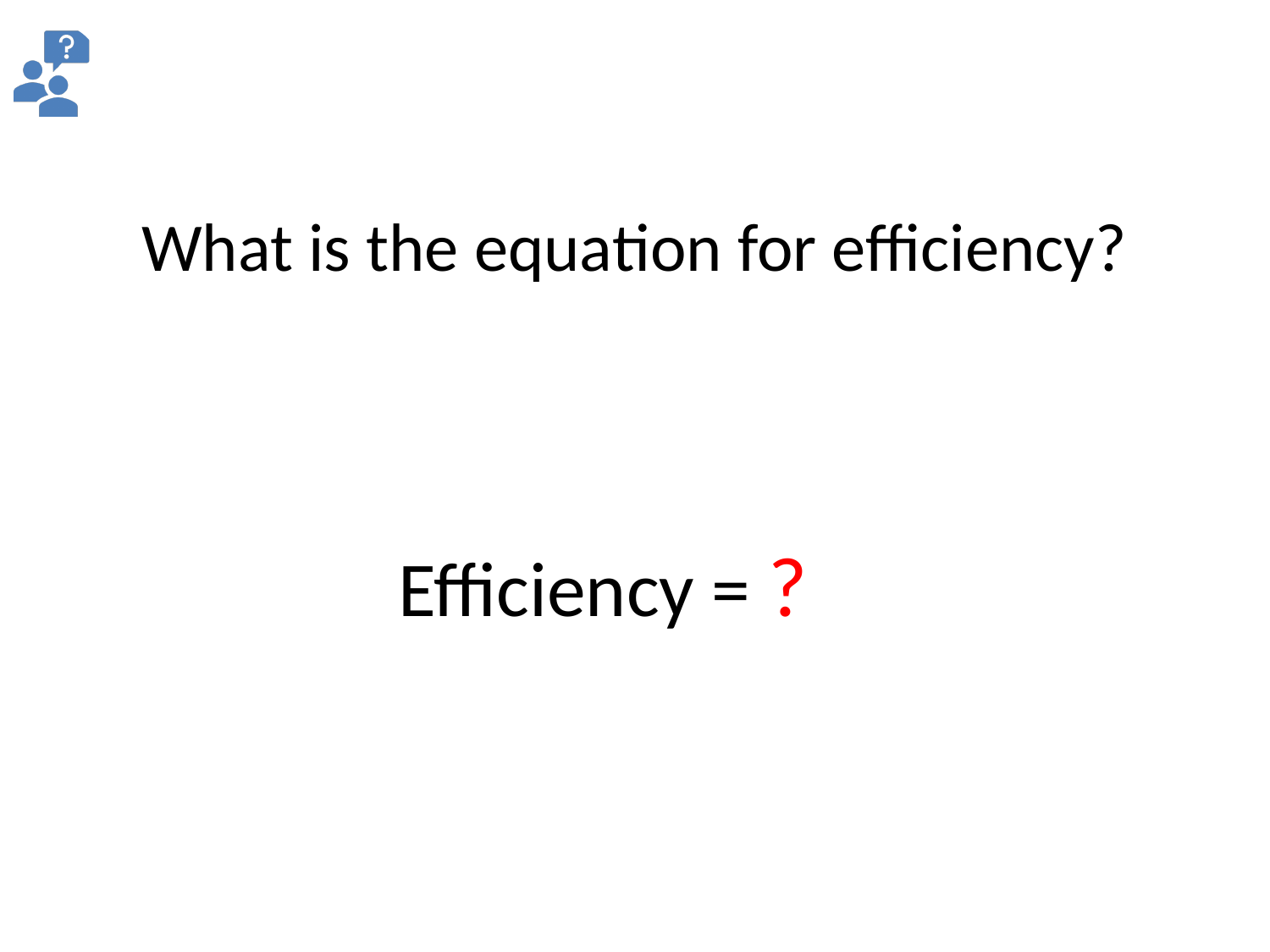

# What is the equation for efficiency?
Efficiency = ?